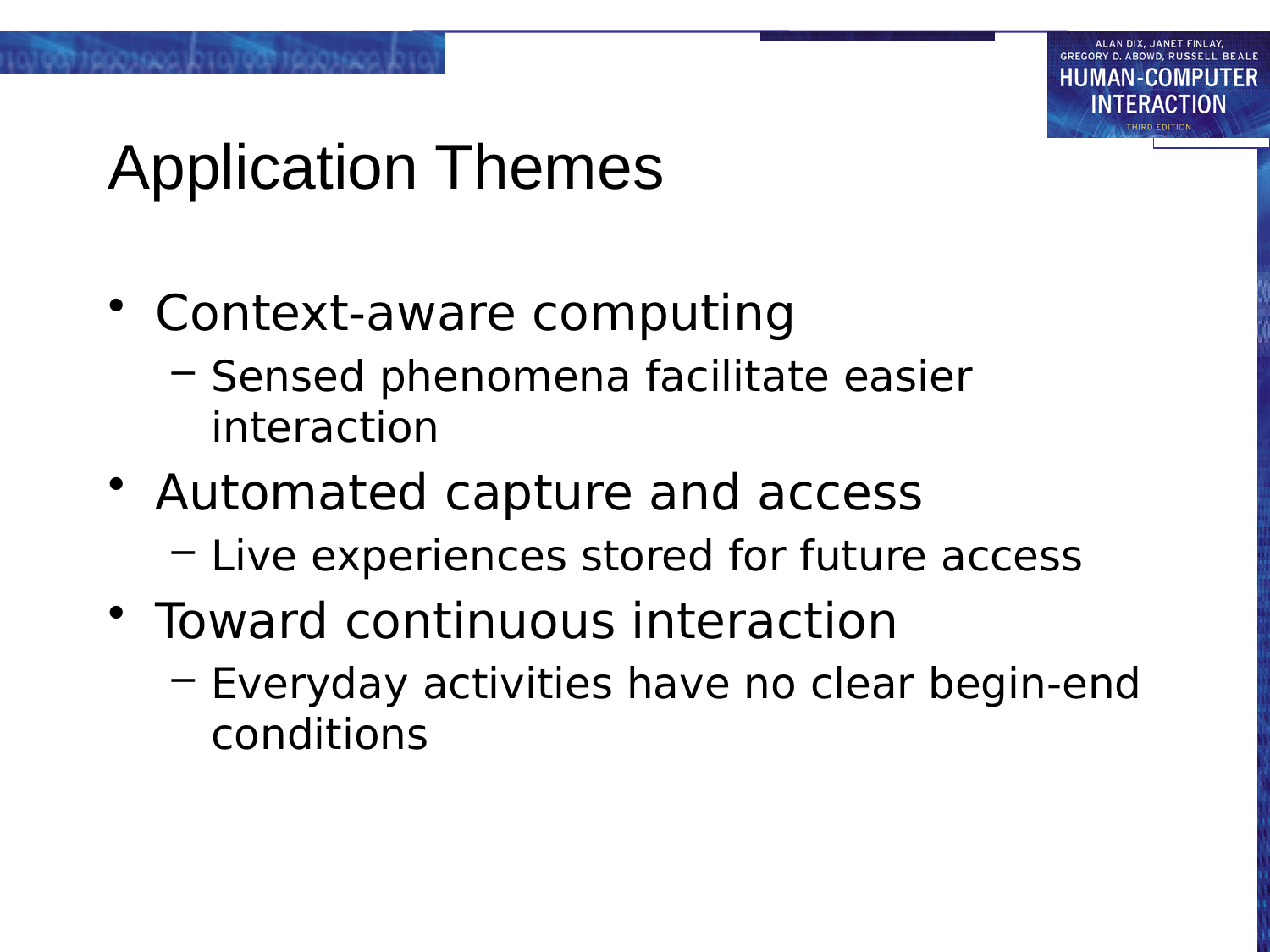

# Application Themes
Context-aware computing
Sensed phenomena facilitate easier interaction
Automated capture and access
Live experiences stored for future access
Toward continuous interaction
Everyday activities have no clear begin-end conditions